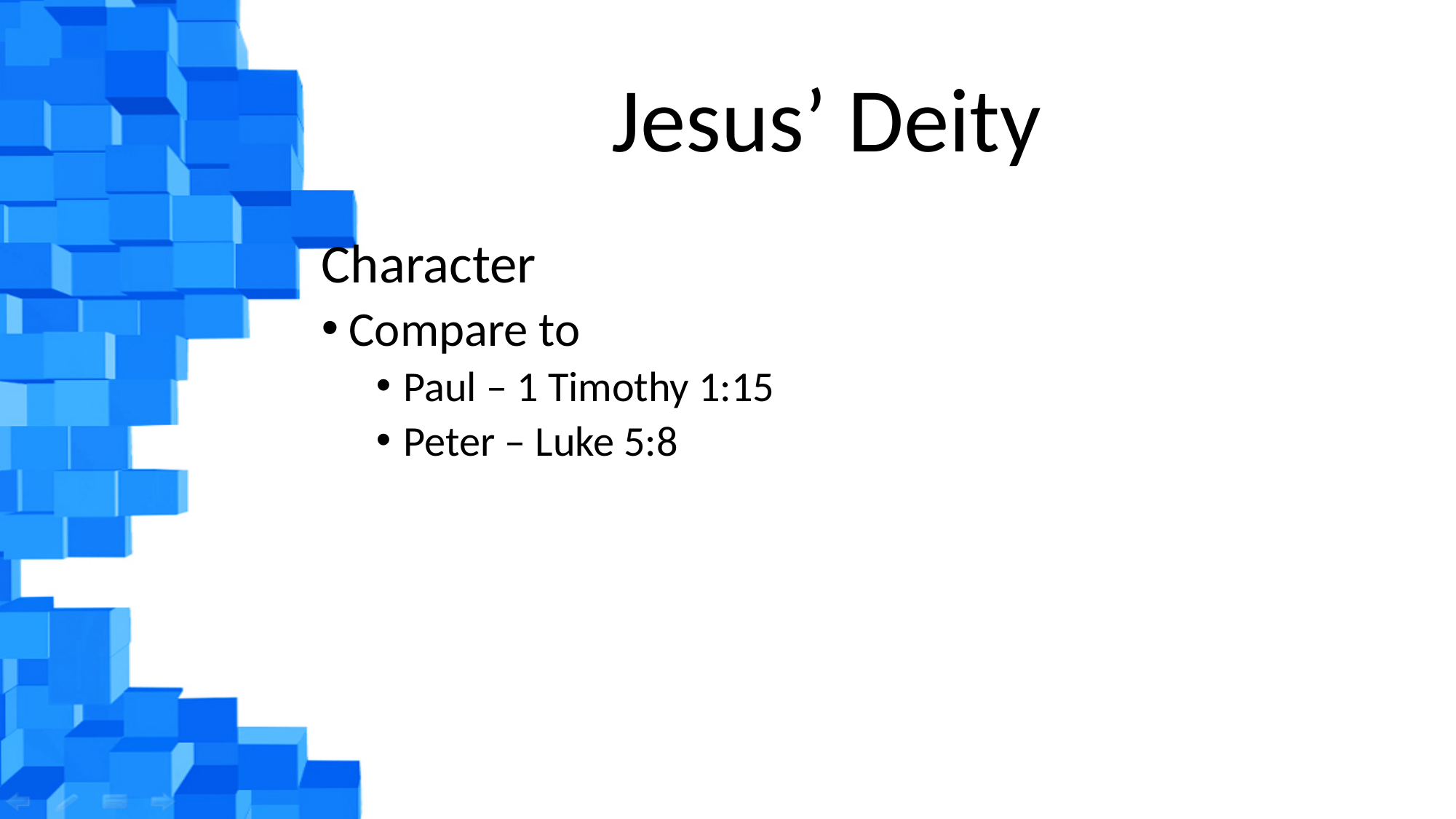

# Jesus’ Deity
Character
Compare to
Paul – 1 Timothy 1:15
Peter – Luke 5:8